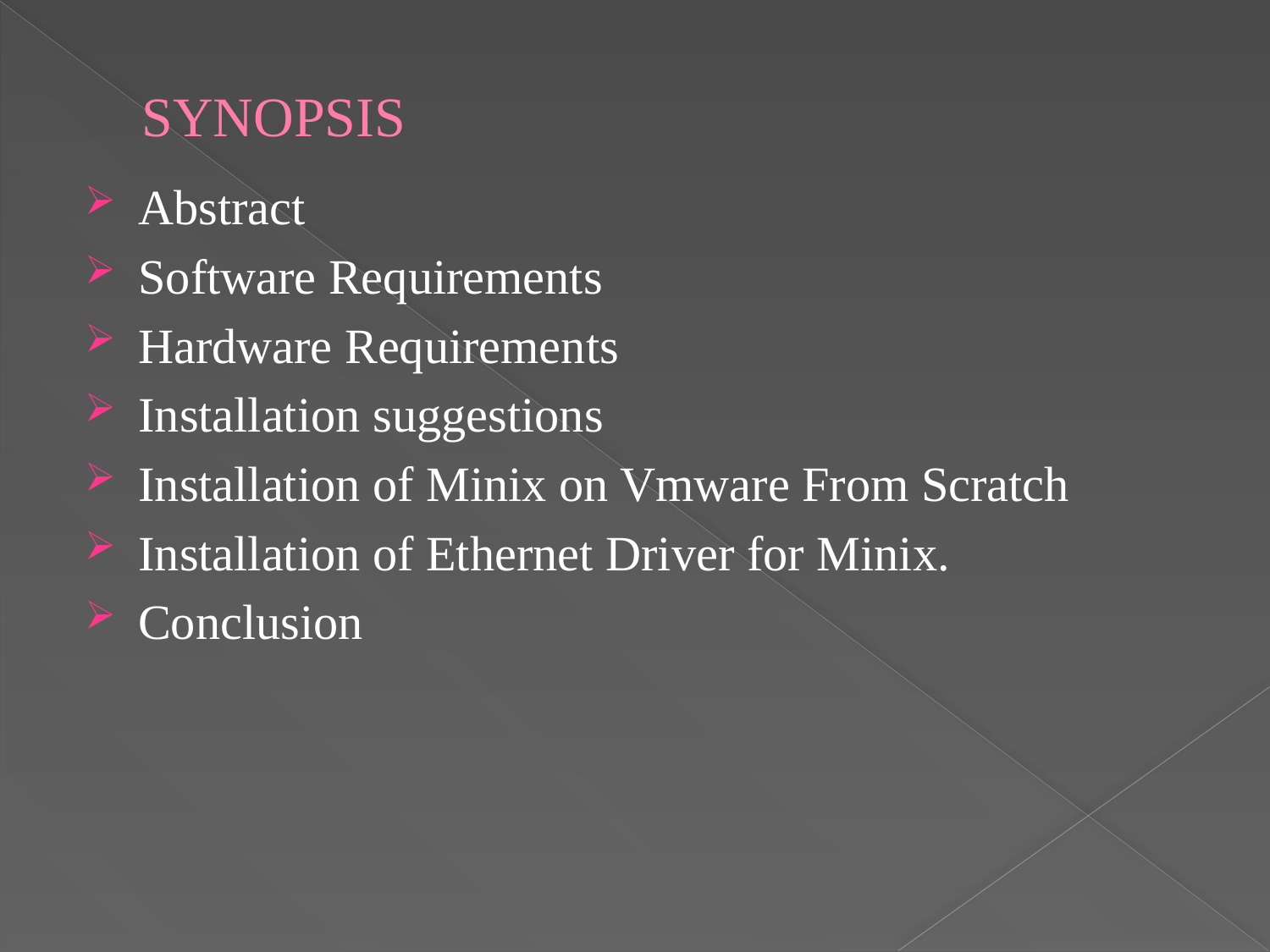

# SYNOPSIS
Abstract
Software Requirements
Hardware Requirements
Installation suggestions
Installation of Minix on Vmware From Scratch
Installation of Ethernet Driver for Minix.
Conclusion